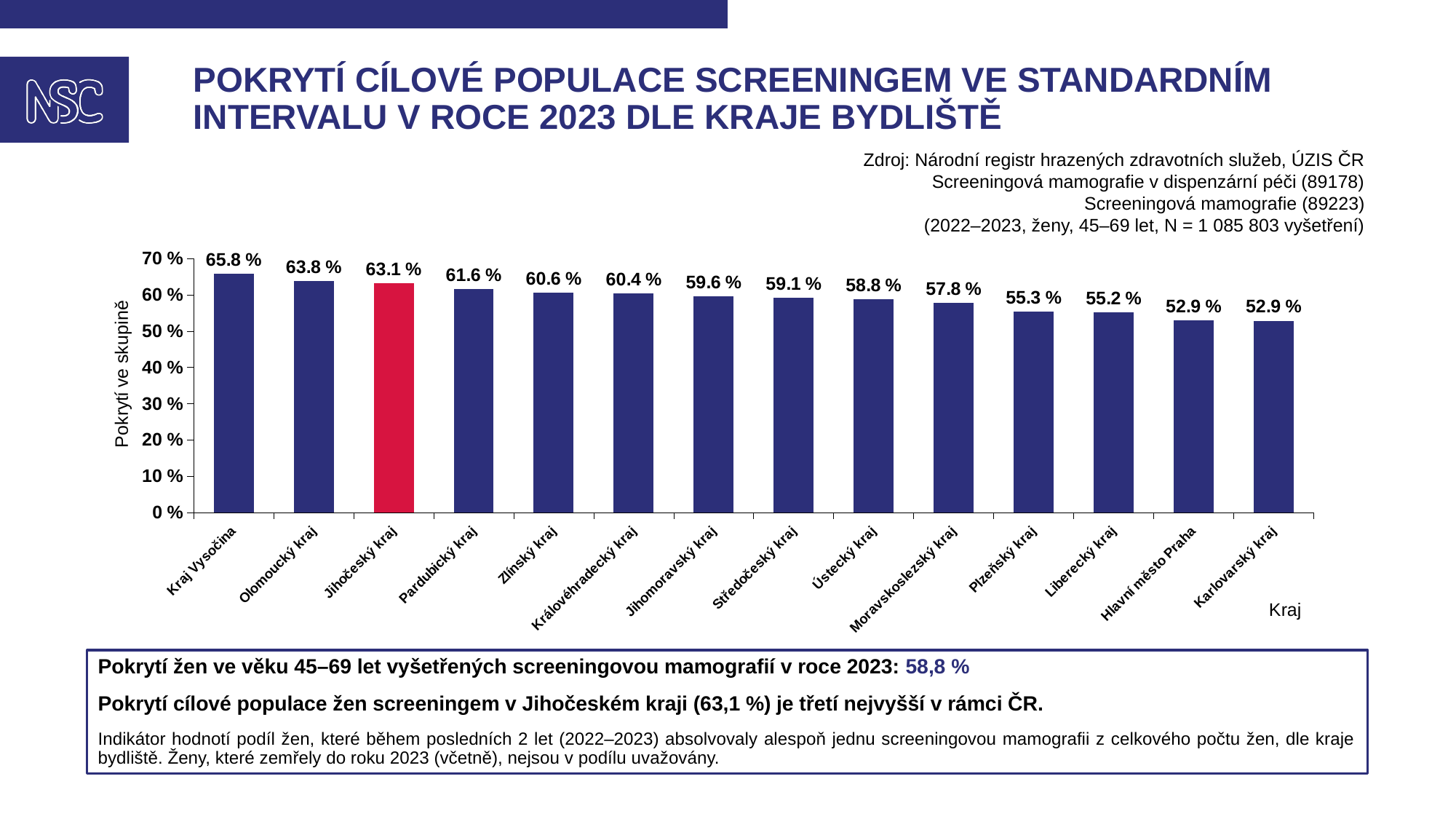

# Pokrytí cílové populace screeningem ve standardním intervalu v roce 2023 dle kraje bydliště
Zdroj: Národní registr hrazených zdravotních služeb, ÚZIS ČR
Screeningová mamografie v dispenzární péči (89178)
Screeningová mamografie (89223)
(2022–2023, ženy, 45–69 let, N = 1 085 803 vyšetření)

### Chart

| Category | počet |
|---|---|
| Kraj Vysočina | 0.658110452262446 |
| Olomoucký kraj | 0.6378828307849226 |
| Jihočeský kraj | 0.631428116541952 |
| Pardubický kraj | 0.6162317612832031 |
| Zlínský kraj | 0.6056469249855345 |
| Královéhradecký kraj | 0.6039392376280357 |
| Jihomoravský kraj | 0.5962110774993503 |
| Středočeský kraj | 0.5911264127804846 |
| Ústecký kraj | 0.5880247036841579 |
| Moravskoslezský kraj | 0.5777497441268179 |
| Plzeňský kraj | 0.55322483538957 |
| Liberecký kraj | 0.5518957501145962 |
| Hlavní město Praha | 0.5288248286332271 |
| Karlovarský kraj | 0.5285134678237349 |
Pokrytí žen ve věku 45–69 let vyšetřených screeningovou mamografií v roce 2023: 58,8 %
Pokrytí cílové populace žen screeningem v Jihočeském kraji (63,1 %) je třetí nejvyšší v rámci ČR.
Indikátor hodnotí podíl žen, které během posledních 2 let (2022–2023) absolvovaly alespoň jednu screeningovou mamografii z celkového počtu žen, dle kraje bydliště. Ženy, které zemřely do roku 2023 (včetně), nejsou v podílu uvažovány.